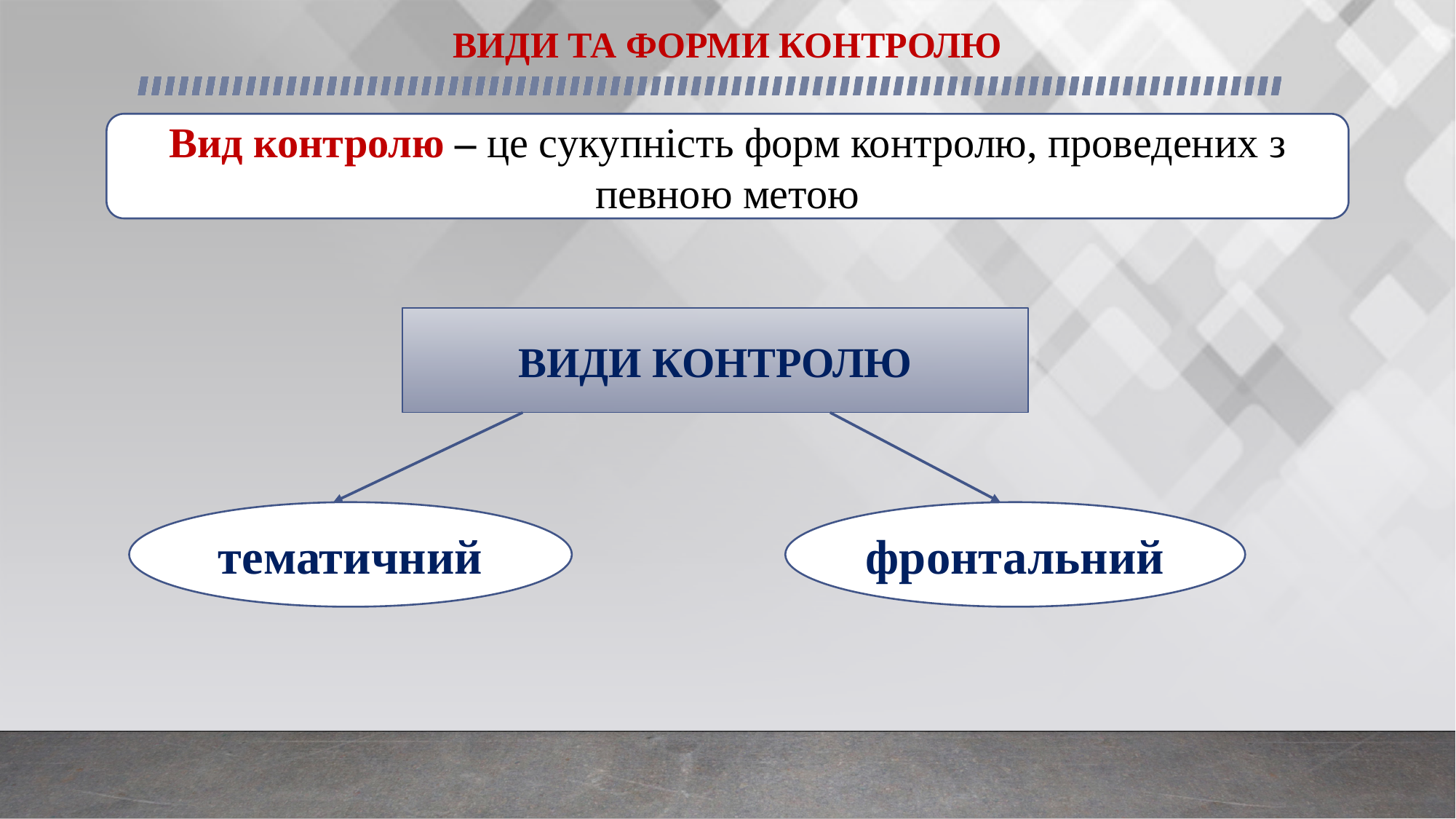

ВИДИ ТА ФОРМИ КОНТРОЛЮ
Вид контролю – це сукупність форм контролю, проведених з певною метою
ВИДИ КОНТРОЛЮ
тематичний
фронтальний